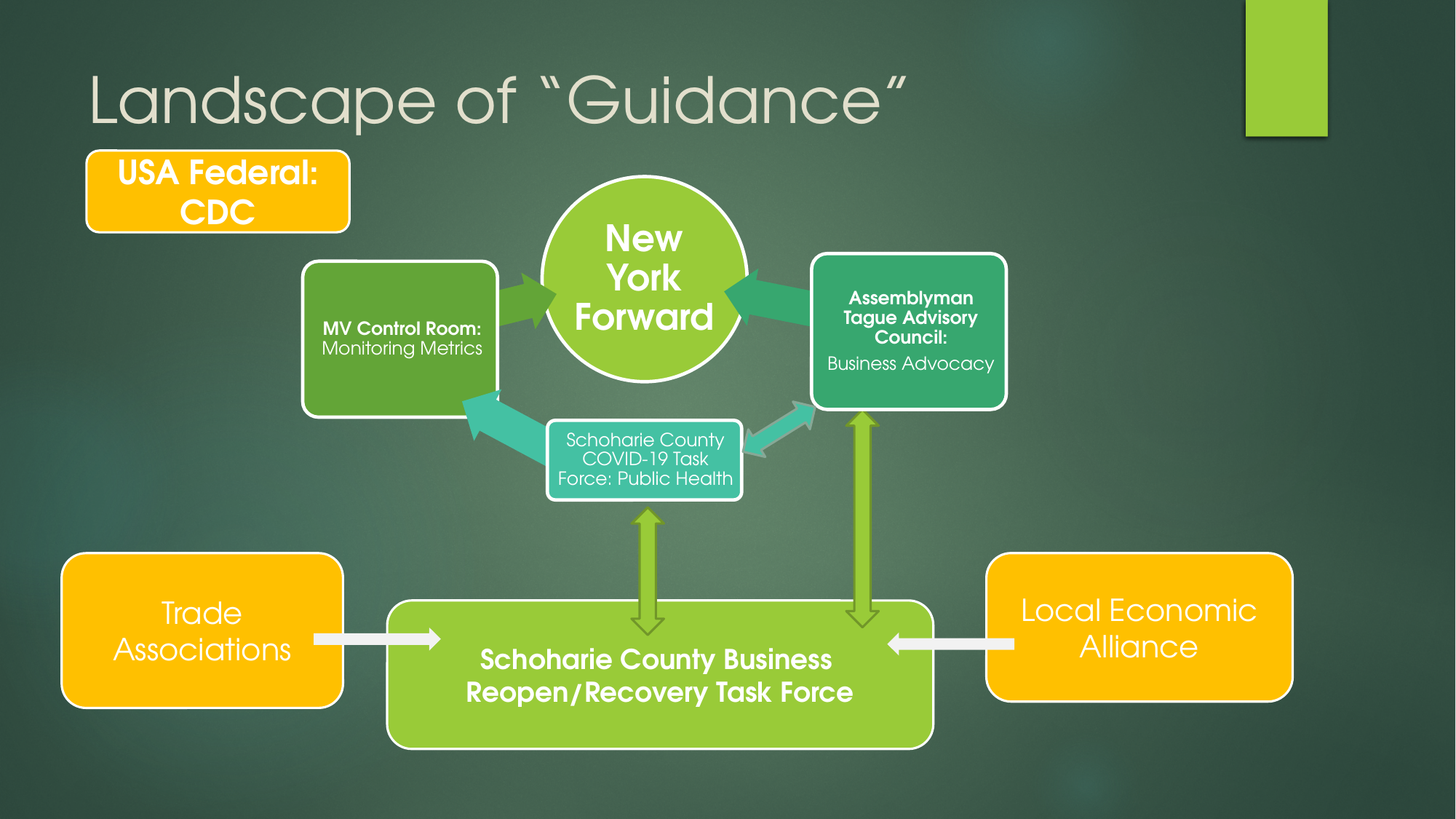

# Landscape of “Guidance”
USA Federal: CDC
New York Forward
MV Control Room: Monitoring Metrics
Assemblyman Tague Advisory Council:
Business Advocacy
Schoharie County COVID-19 Task Force: Public Health

Trade Associations
Local Economic Alliance
Schoharie County Business
Reopen/Recovery Task Force